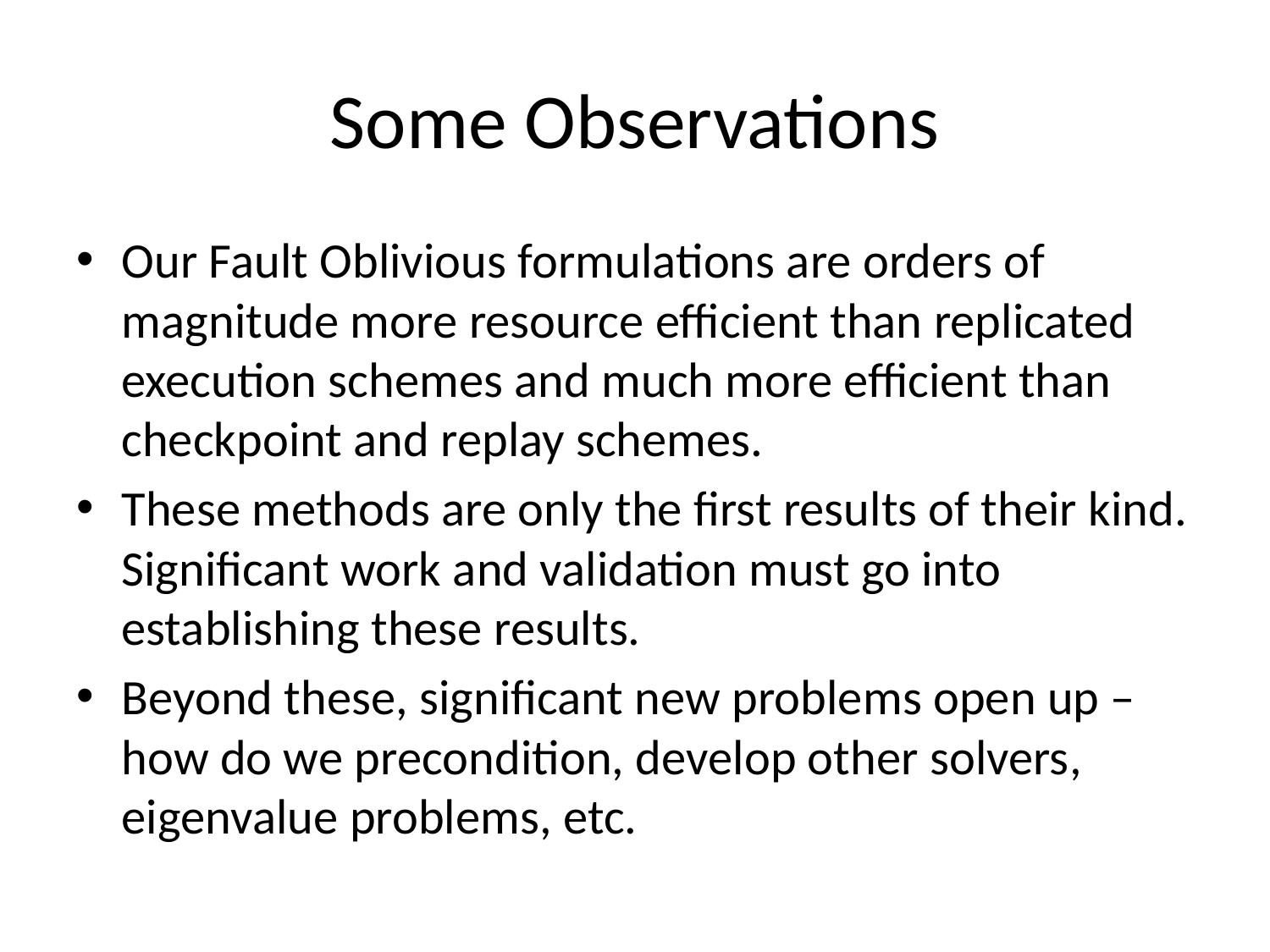

# Some Observations
Our Fault Oblivious formulations are orders of magnitude more resource efficient than replicated execution schemes and much more efficient than checkpoint and replay schemes.
These methods are only the first results of their kind. Significant work and validation must go into establishing these results.
Beyond these, significant new problems open up – how do we precondition, develop other solvers, eigenvalue problems, etc.